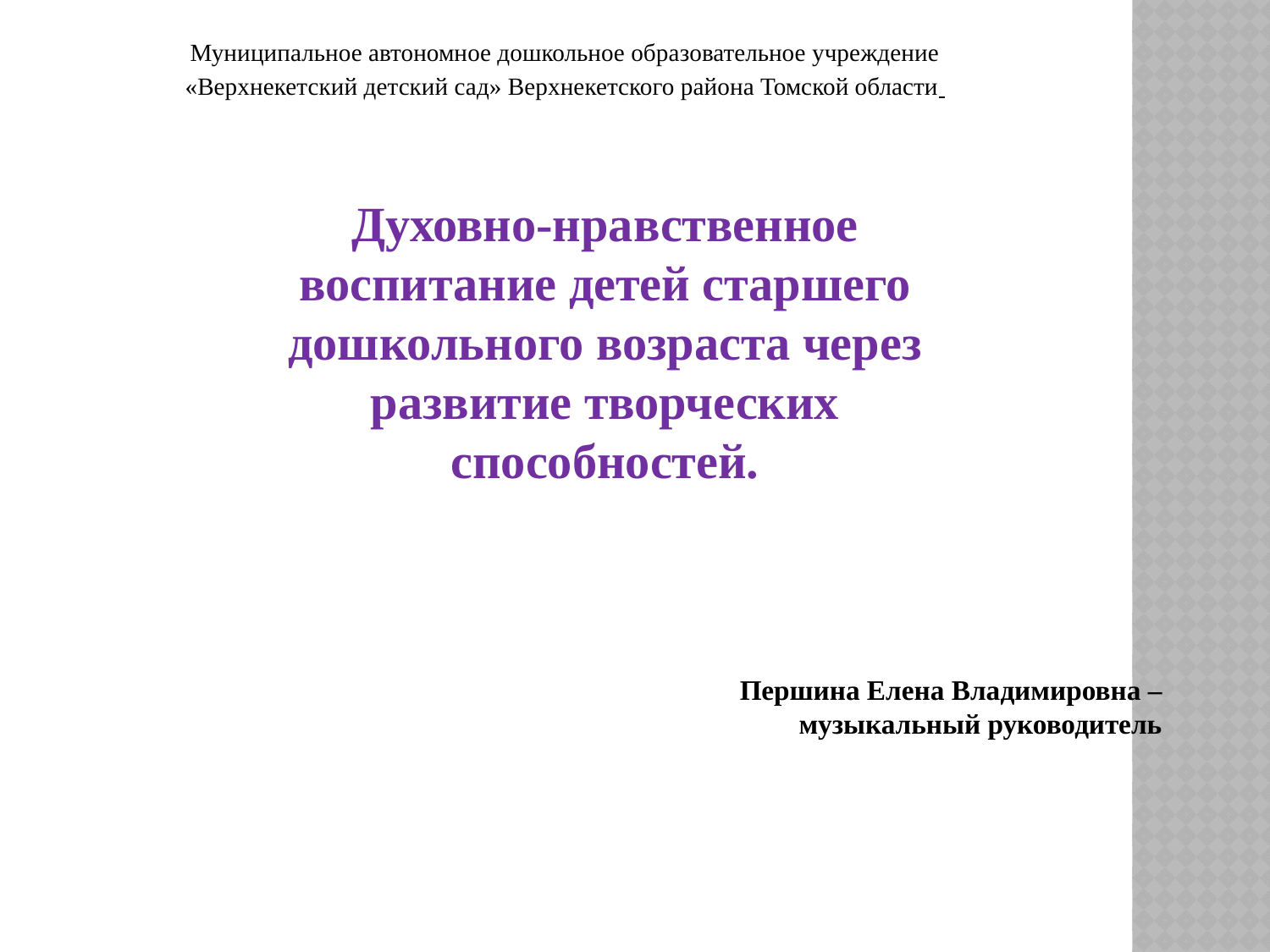

Муниципальное автономное дошкольное образовательное учреждение
«Верхнекетский детский сад» Верхнекетского района Томской области
Духовно-нравственное воспитание детей старшего дошкольного возраста через развитие творческих способностей.
Першина Елена Владимировна – музыкальный руководитель